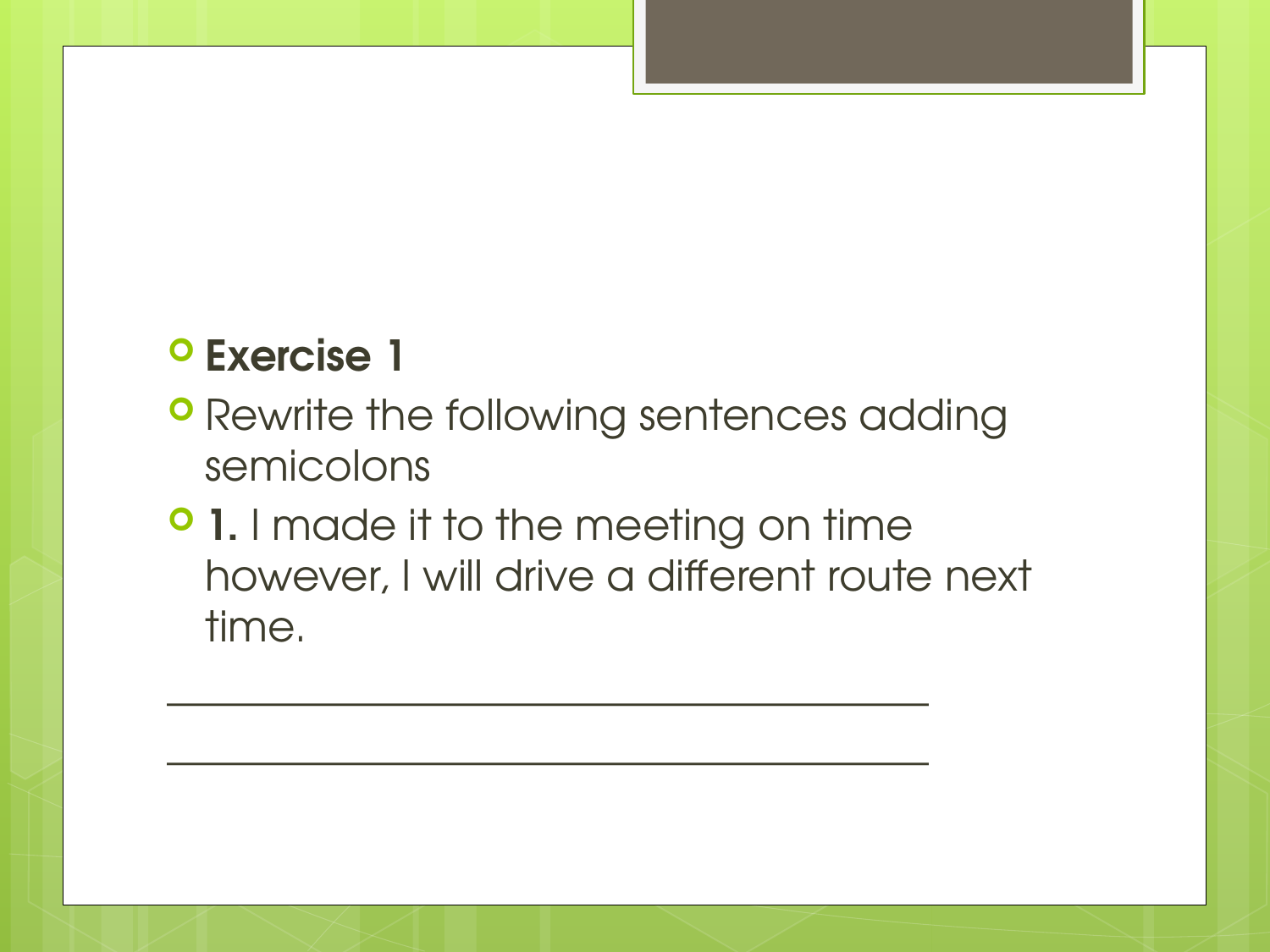

#
Exercise 1
Rewrite the following sentences adding semicolons
1. I made it to the meeting on time however, I will drive a different route next time.
____________________________________
____________________________________